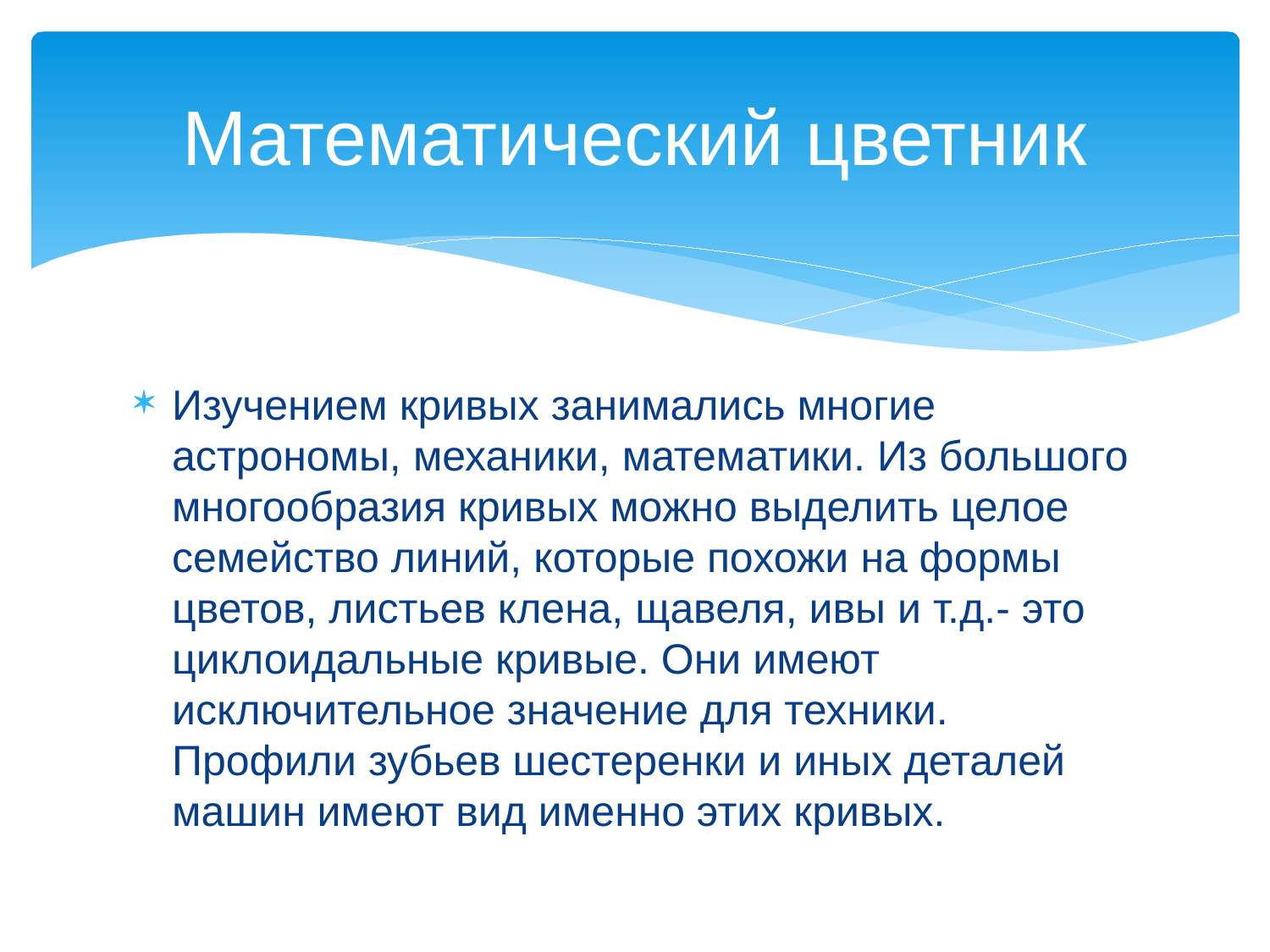

# Математический цветник
Изучением кривых занимались многие астрономы, механики, математики. Из большого многообразия кривых можно выделить целое семейство линий, которые похожи на формы цветов, листьев клена, щавеля, ивы и т.д.- это циклоидальные кривые. Они имеют исключительное значение для техники. Профили зубьев шестеренки и иных деталей машин имеют вид именно этих кривых.